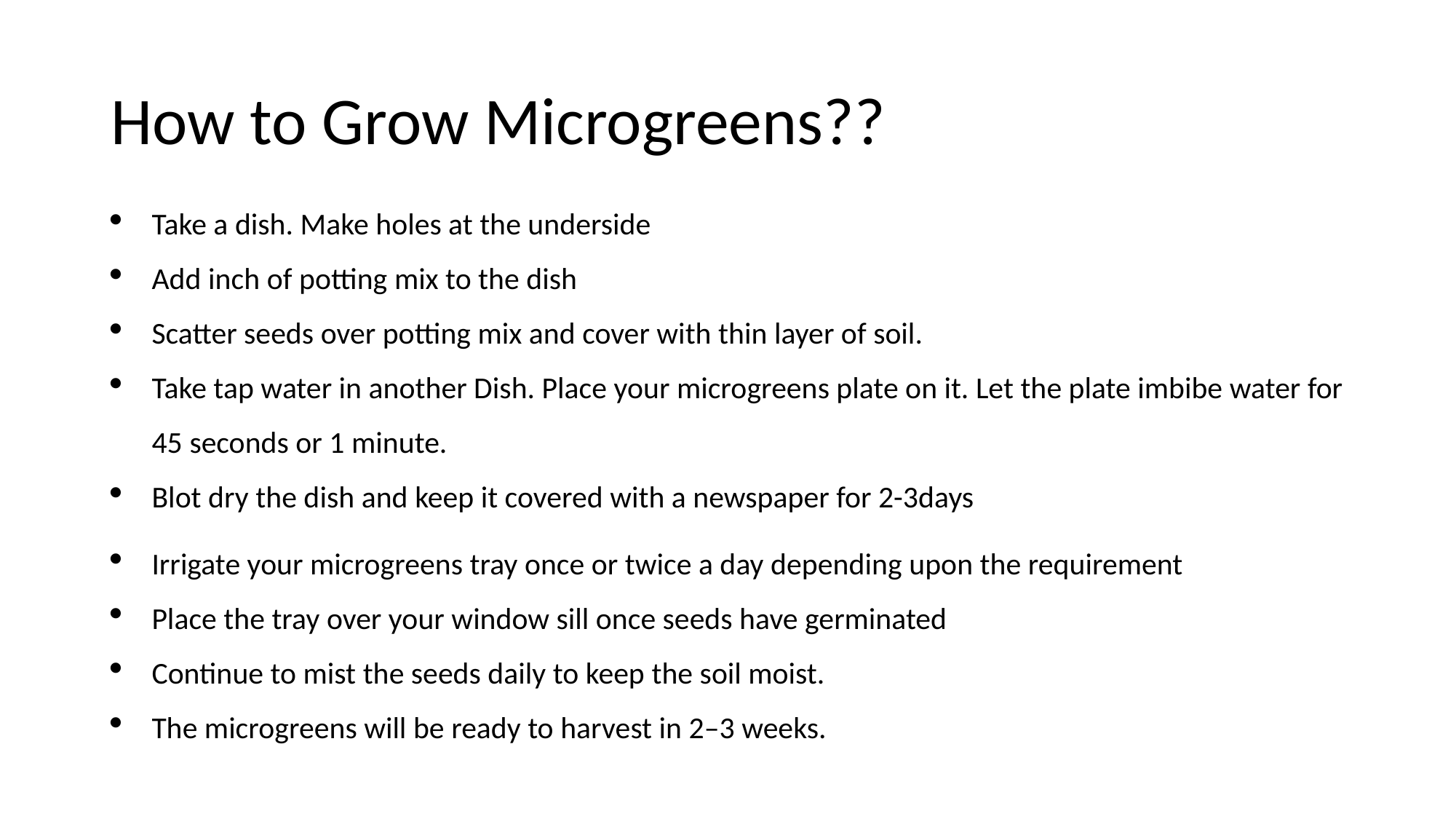

# How to Grow Microgreens??
Take a dish. Make holes at the underside
Add inch of potting mix to the dish
Scatter seeds over potting mix and cover with thin layer of soil.
Take tap water in another Dish. Place your microgreens plate on it. Let the plate imbibe water for 45 seconds or 1 minute.
Blot dry the dish and keep it covered with a newspaper for 2-3days
Irrigate your microgreens tray once or twice a day depending upon the requirement
Place the tray over your window sill once seeds have germinated
Continue to mist the seeds daily to keep the soil moist.
The microgreens will be ready to harvest in 2–3 weeks.